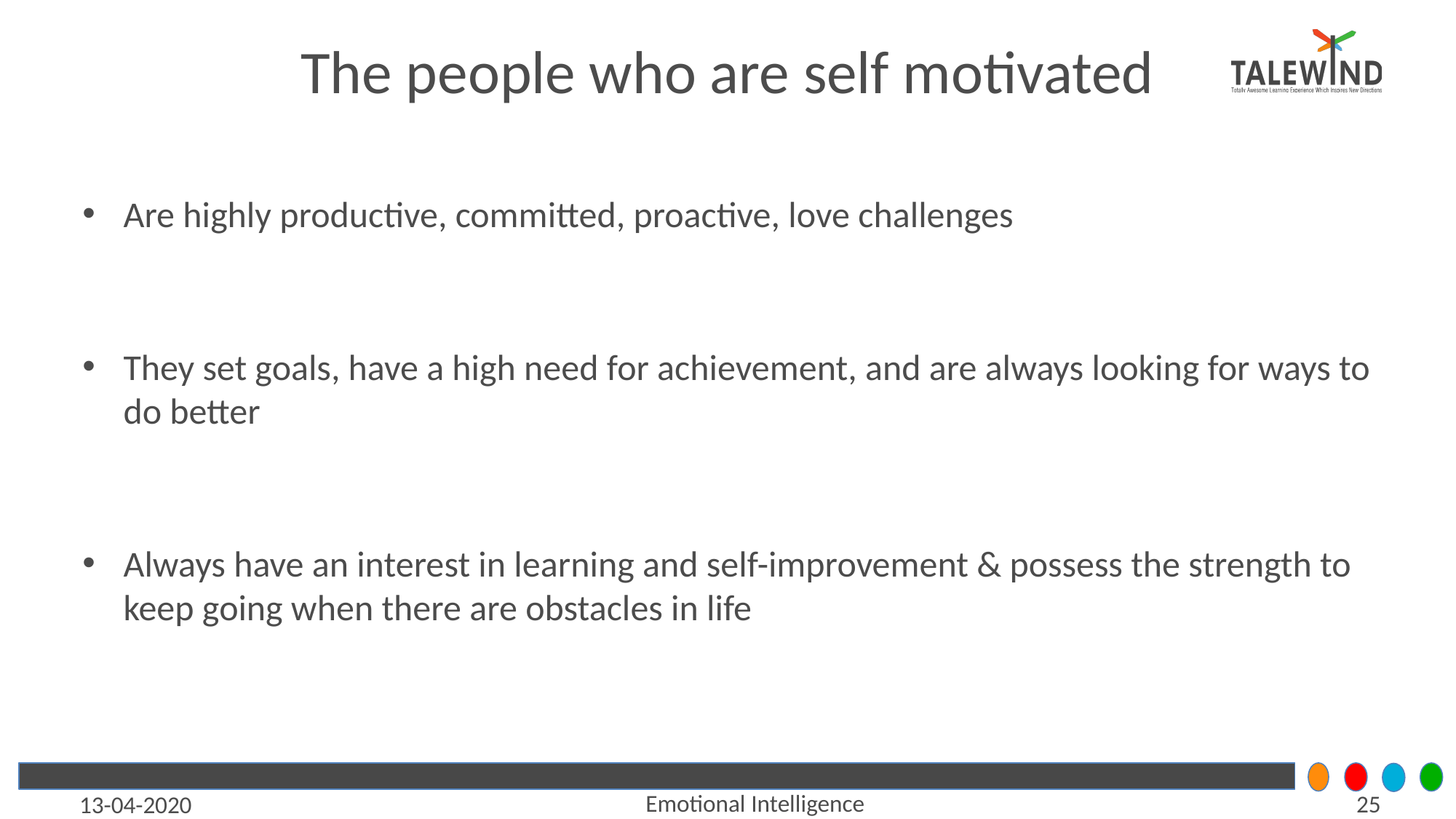

# The people who are self motivated

Are highly productive, committed, proactive, love challenges

They set goals, have a high need for achievement, and are always looking for ways to do better

Always have an interest in learning and self-improvement & possess the strength to keep going when there are obstacles in life

Emotional Intelligence
25
13-04-2020